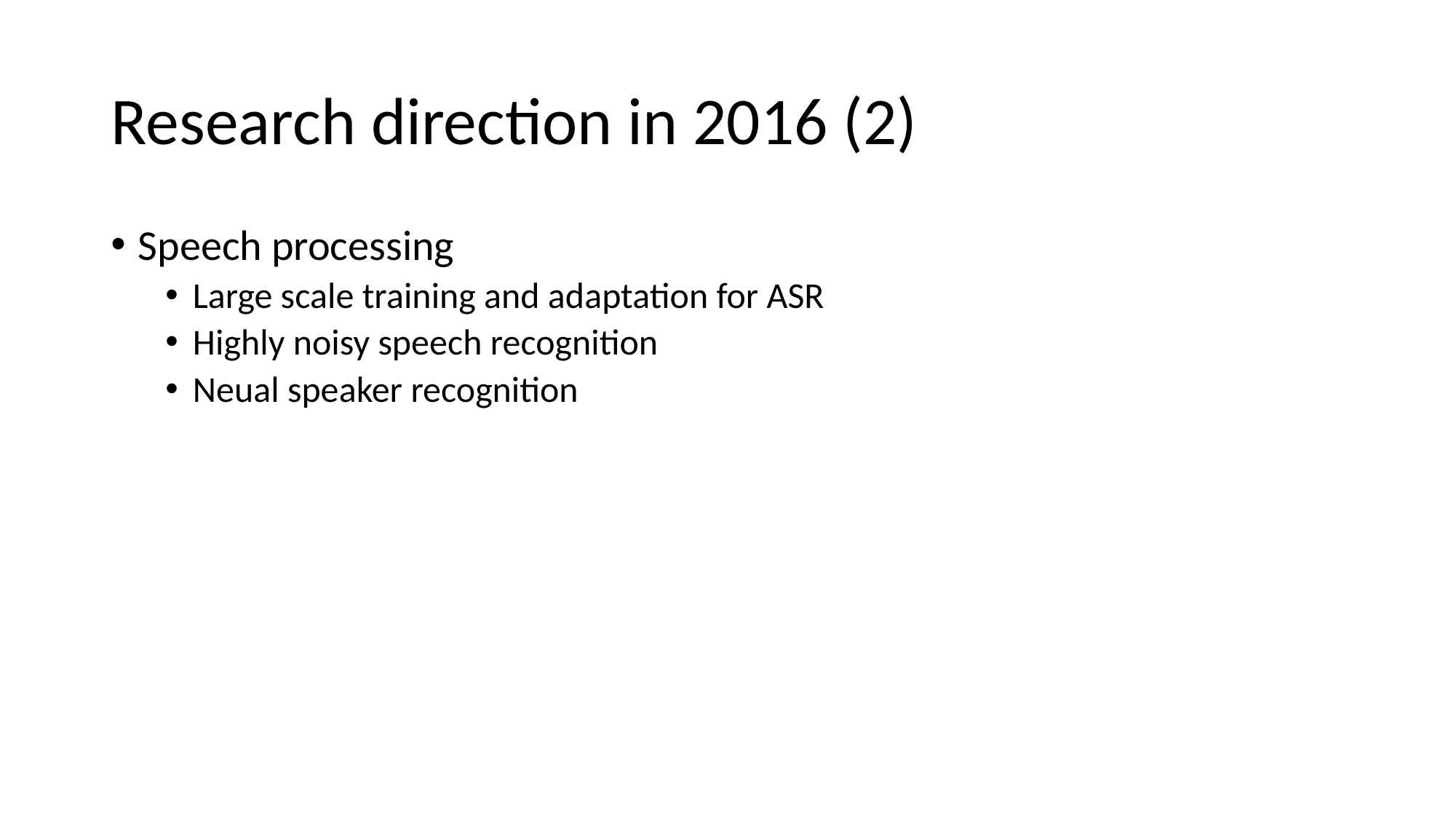

# Research direction in 2016 (2)
Speech processing
Large scale training and adaptation for ASR
Highly noisy speech recognition
Neual speaker recognition